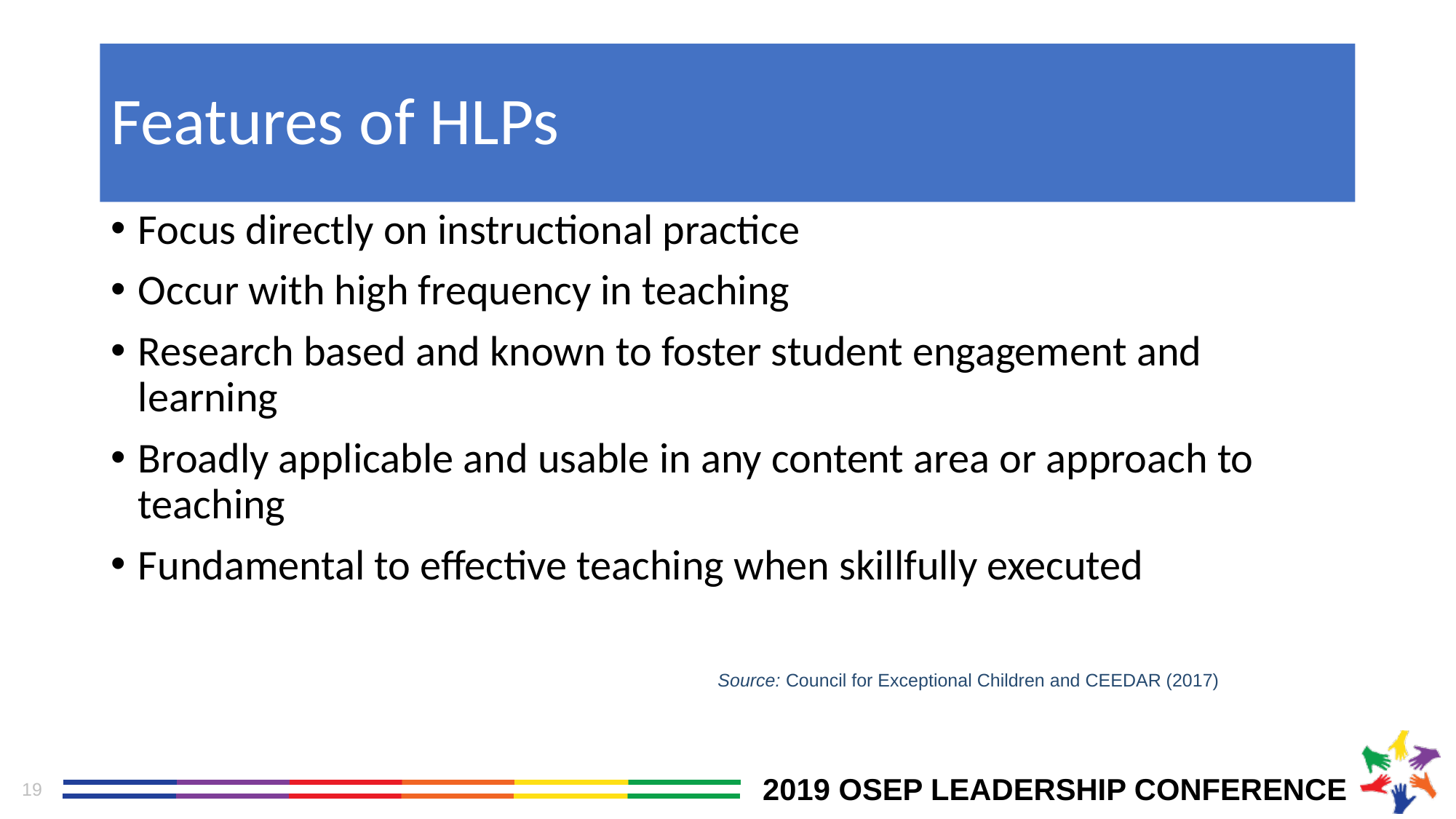

# Features of HLPs
Focus directly on instructional practice
Occur with high frequency in teaching
Research based and known to foster student engagement and learning
Broadly applicable and usable in any content area or approach to teaching
Fundamental to effective teaching when skillfully executed
Source: Council for Exceptional Children and CEEDAR (2017)
19